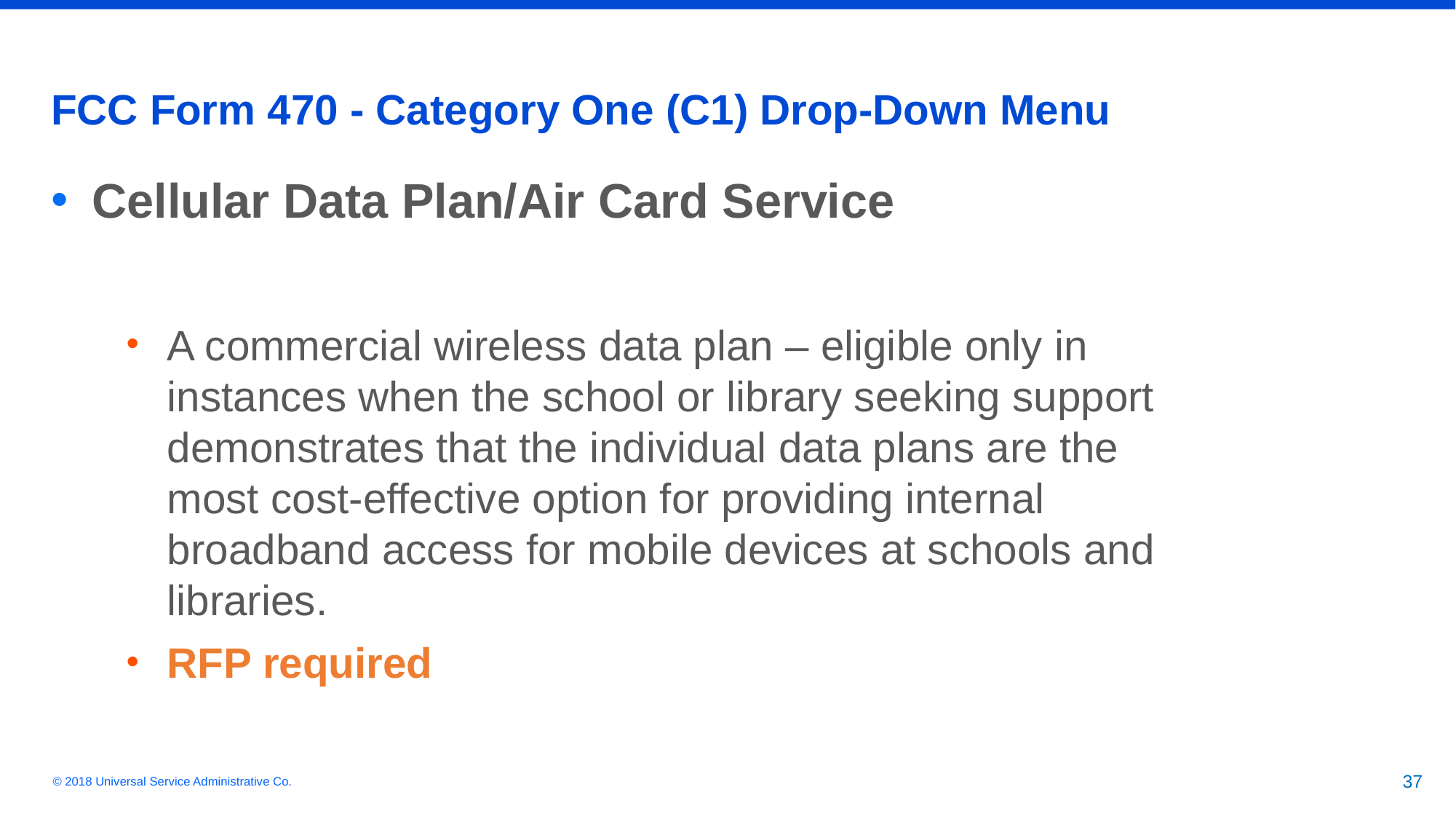

# FCC Form 470 - Category One (C1) Drop-Down Menu
Cellular Data Plan/Air Card Service

A commercial wireless data plan – eligible only in instances when the school or library seeking support demonstrates that the individual data plans are the most cost-effective option for providing internal broadband access for mobile devices at schools and libraries.
RFP required

© 2018 Universal Service Administrative Co.
37